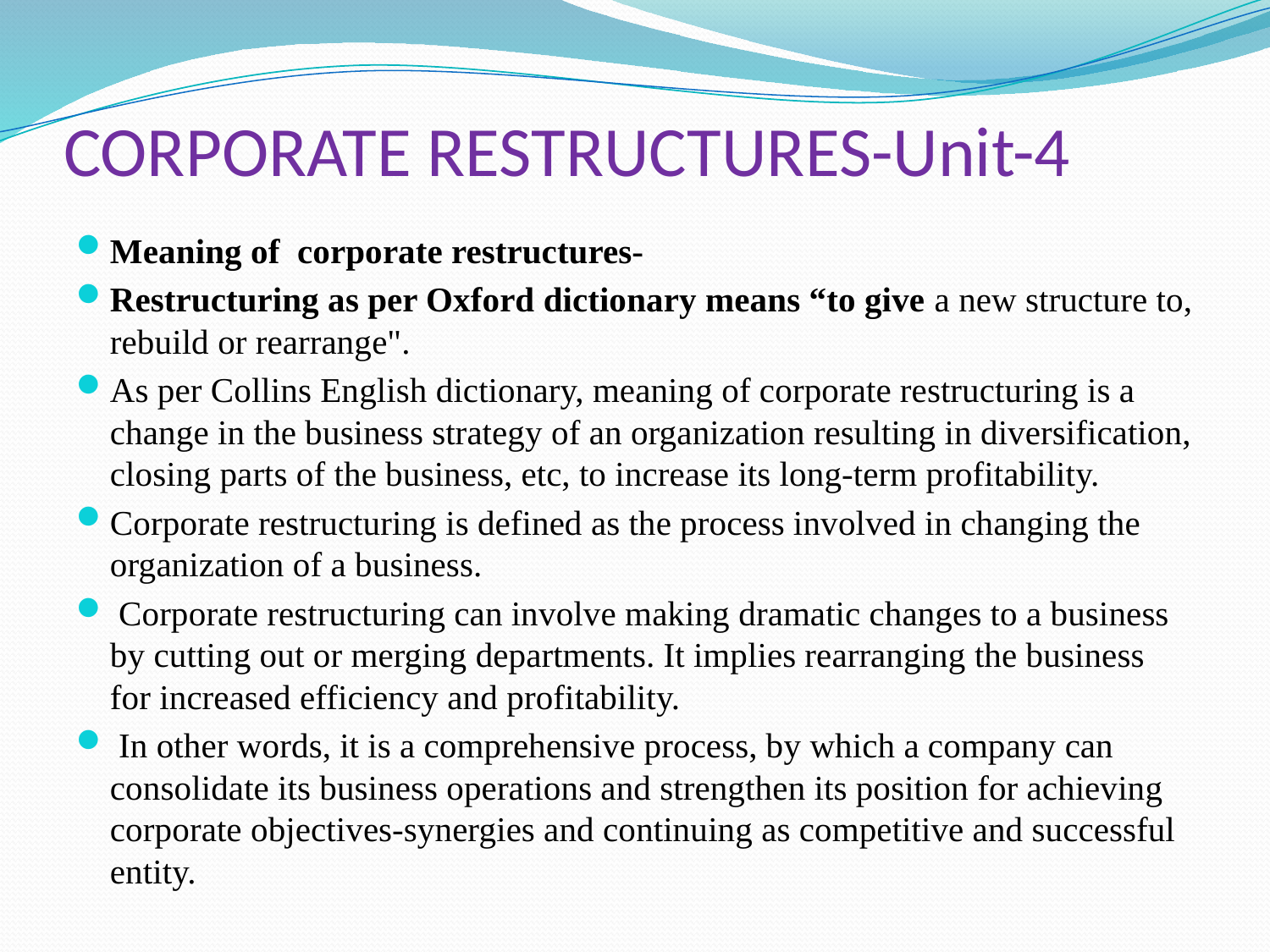

# CORPORATE RESTRUCTURES-Unit-4
Meaning of  corporate restructures-
Restructuring as per Oxford dictionary means “to give a new structure to, rebuild or rearrange".
As per Collins English dictionary, meaning of corporate restructuring is a change in the business strategy of an organization resulting in diversification, closing parts of the business, etc, to increase its long-term profitability.
Corporate restructuring is defined as the process involved in changing the organization of a business.
 Corporate restructuring can involve making dramatic changes to a business by cutting out or merging departments. It implies rearranging the business for increased efficiency and profitability.
 In other words, it is a comprehensive process, by which a company can consolidate its business operations and strengthen its position for achieving corporate objectives-synergies and continuing as competitive and successful entity.